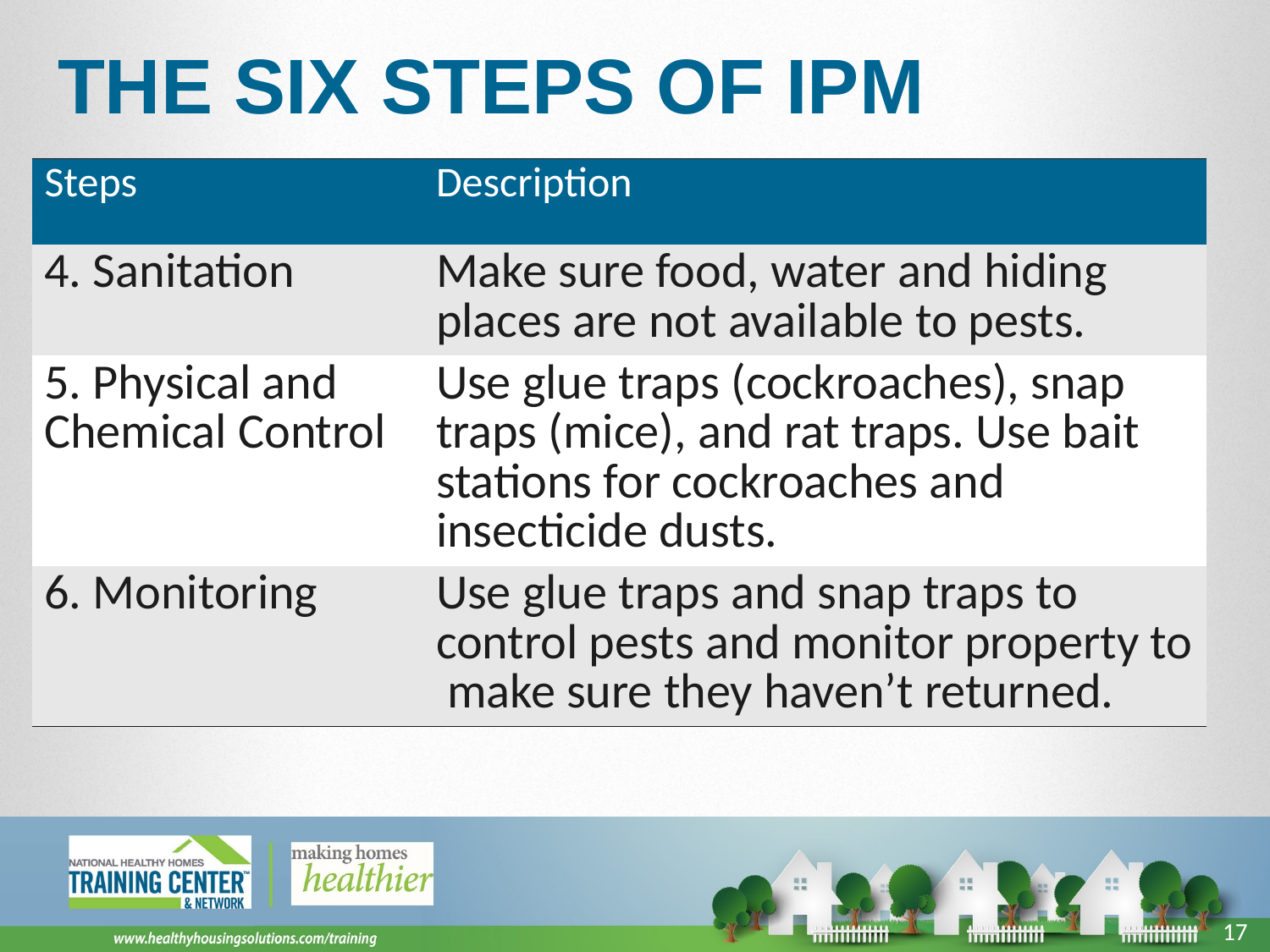

# The Six Steps of IPM
| Steps | Description |
| --- | --- |
| 4. Sanitation | Make sure food, water and hiding places are not available to pests. |
| 5. Physical and Chemical Control | Use glue traps (cockroaches), snap traps (mice), and rat traps. Use bait stations for cockroaches and insecticide dusts. |
| 6. Monitoring | Use glue traps and snap traps to control pests and monitor property to make sure they haven’t returned. |